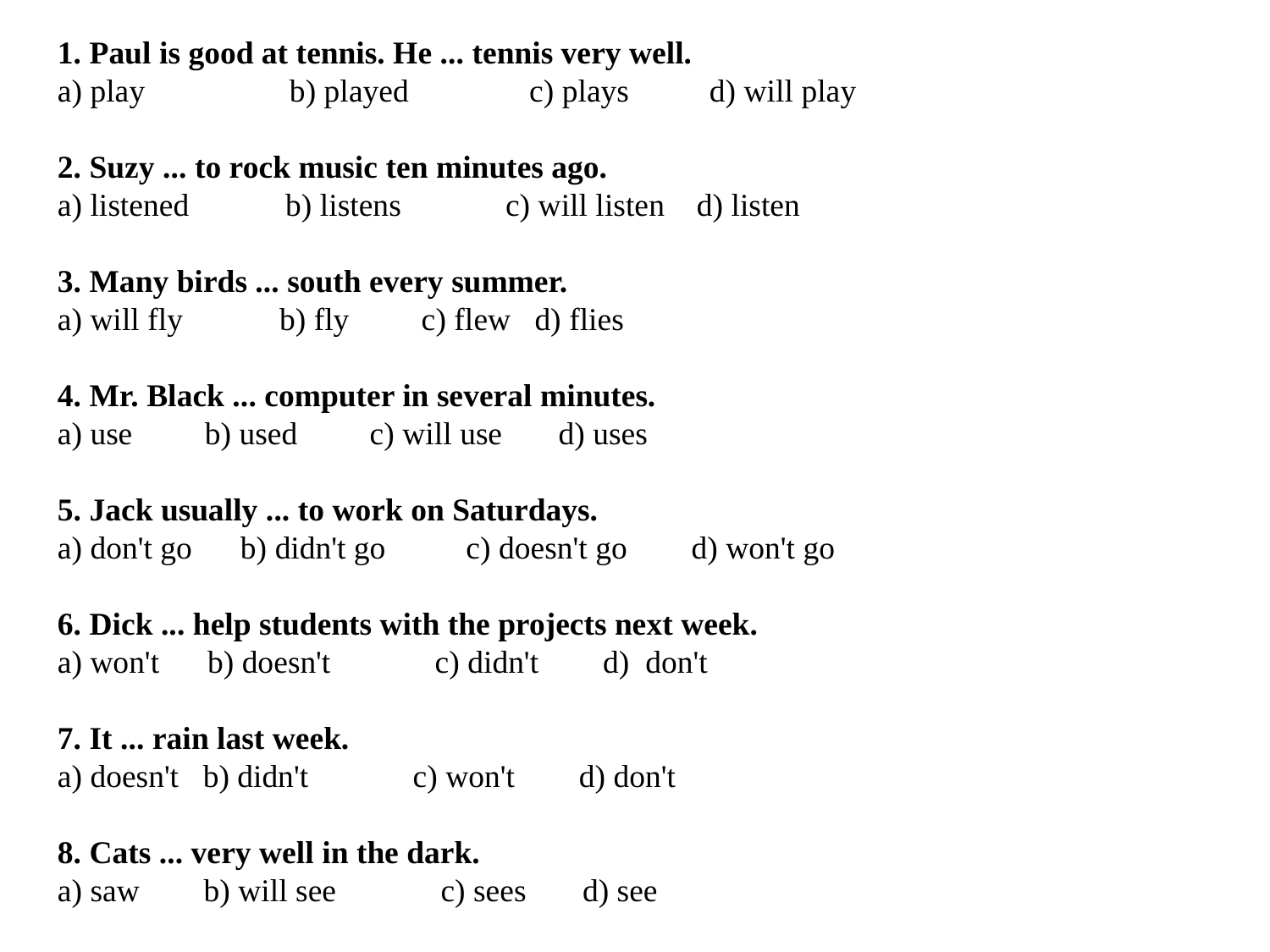

1. Paul is good at tennis. He ... tennis very well.
a) play                  b) played               c) plays          d) will play

2. Suzy ... to rock music ten minutes ago.
a) listened            b) listens             c) will listen    d) listen

3. Many birds ... south every summer.
a) will fly            b) fly         c) flew   d) flies

4. Mr. Black ... computer in several minutes.
a) use         b) used         c) will use       d) uses

5. Jack usually ... to work on Saturdays.
a) don't go      b) didn't go          c) doesn't go        d) won't go

6. Dick ... help students with the projects next week.
a) won't      b) doesn't             c) didn't        d)  don't

7. It ... rain last week.
a) doesn't   b) didn't             c) won't        d) don't

8. Cats ... very well in the dark.
a) saw        b) will see             c) sees       d) see